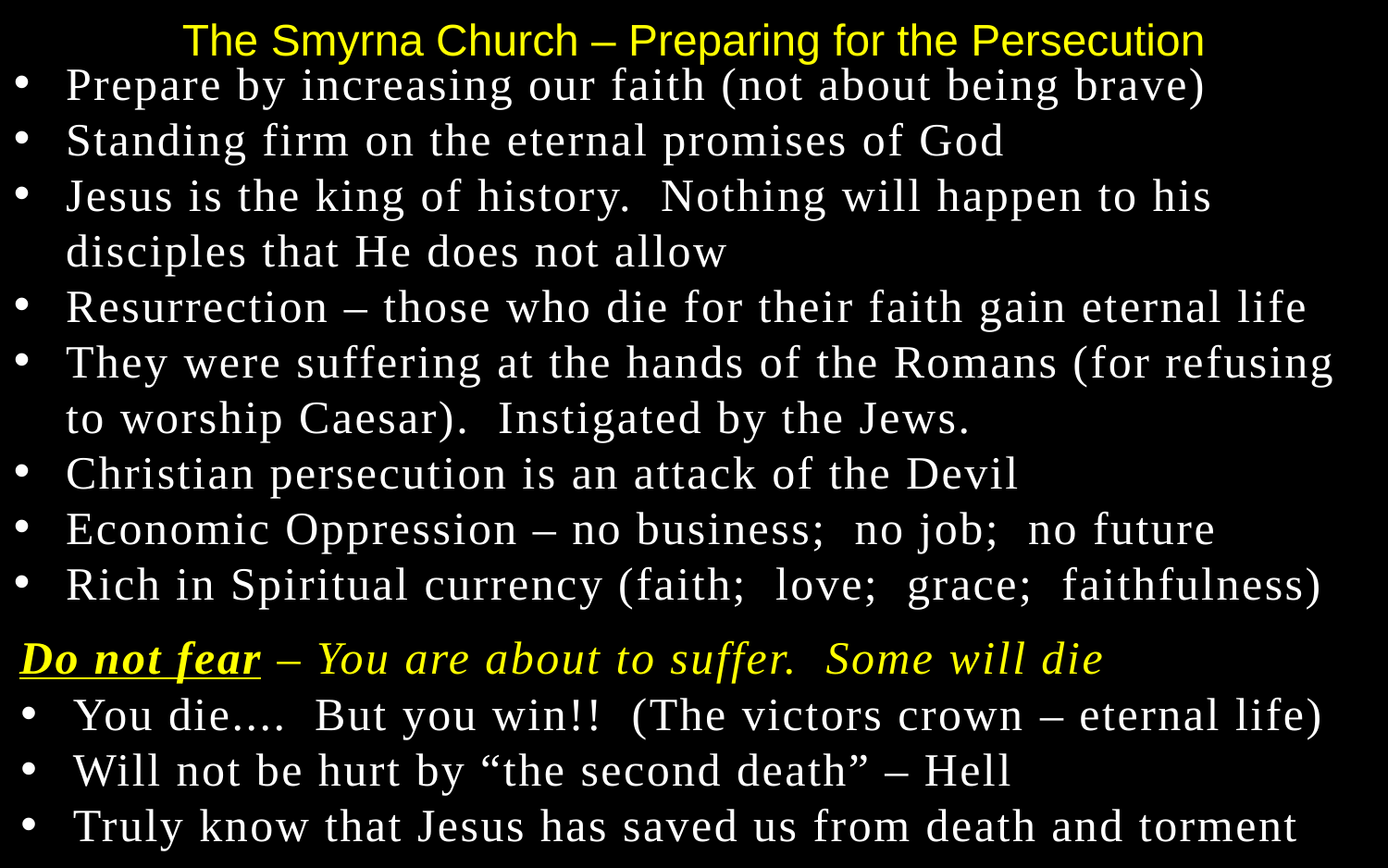

The Smyrna Church – Preparing for the Persecution
Prepare by increasing our faith (not about being brave)
Standing firm on the eternal promises of God
Jesus is the king of history.  Nothing will happen to his disciples that He does not allow
Resurrection – those who die for their faith gain eternal life
They were suffering at the hands of the Romans (for refusing to worship Caesar).  Instigated by the Jews.
Christian persecution is an attack of the Devil
Economic Oppression – no business;  no job;  no future
Rich in Spiritual currency (faith;  love;  grace;  faithfulness)
Do not fear – You are about to suffer.  Some will die
You die....  But you win!!  (The victors crown – eternal life)
Will not be hurt by “the second death” – Hell
Truly know that Jesus has saved us from death and torment